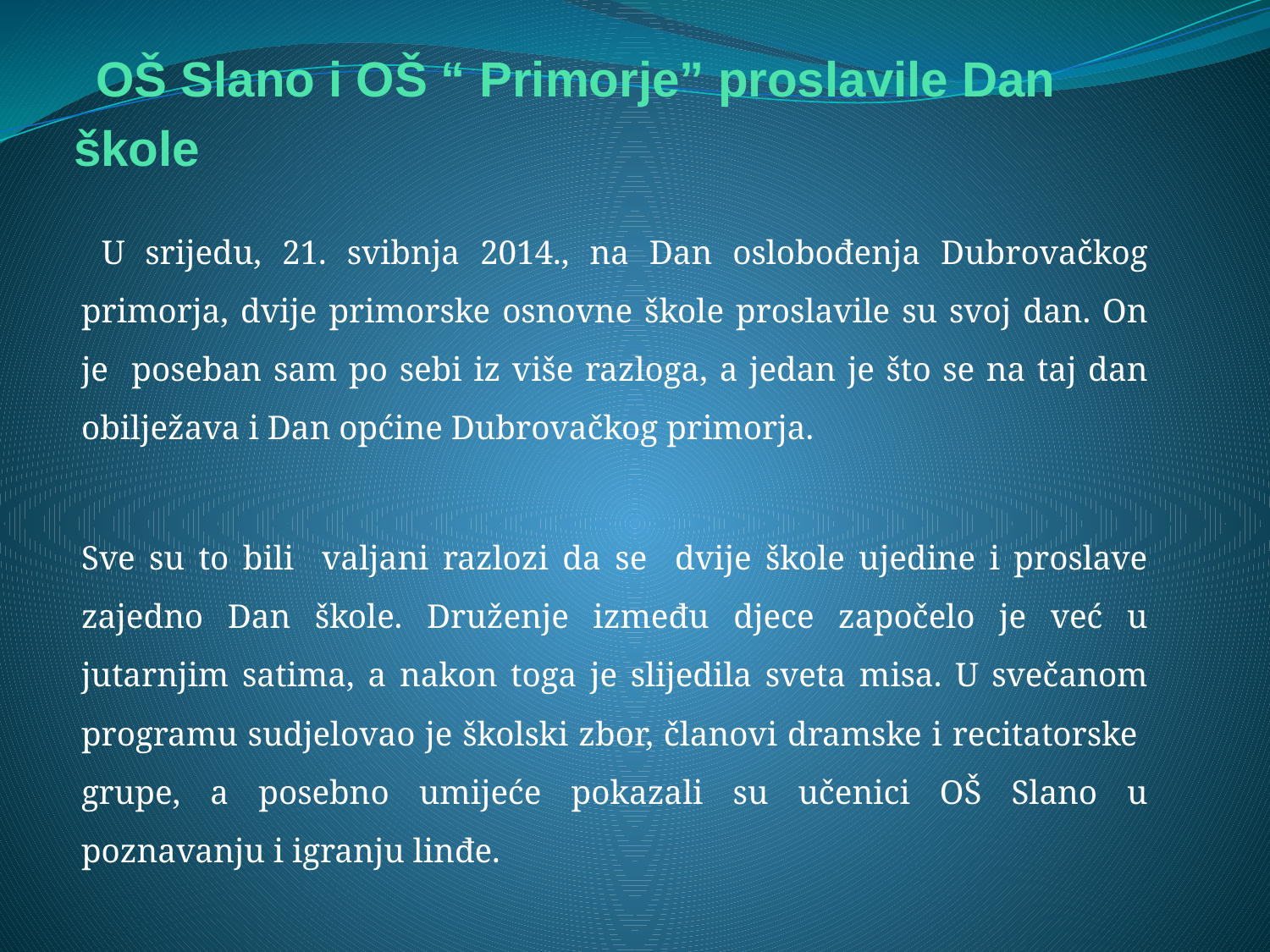

# OŠ Slano i OŠ “ Primorje” proslavile Dan škole
 U srijedu, 21. svibnja 2014., na Dan oslobođenja Dubrovačkog primorja, dvije primorske osnovne škole proslavile su svoj dan. On je  poseban sam po sebi iz više razloga, a jedan je što se na taj dan obilježava i Dan općine Dubrovačkog primorja.

Sve su to bili  valjani razlozi da se  dvije škole ujedine i proslave zajedno Dan škole. Druženje između djece započelo je već u jutarnjim satima, a nakon toga je slijedila sveta misa. U svečanom programu sudjelovao je školski zbor, članovi dramske i recitatorske  grupe, a posebno umijeće pokazali su učenici OŠ Slano u poznavanju i igranju linđe.